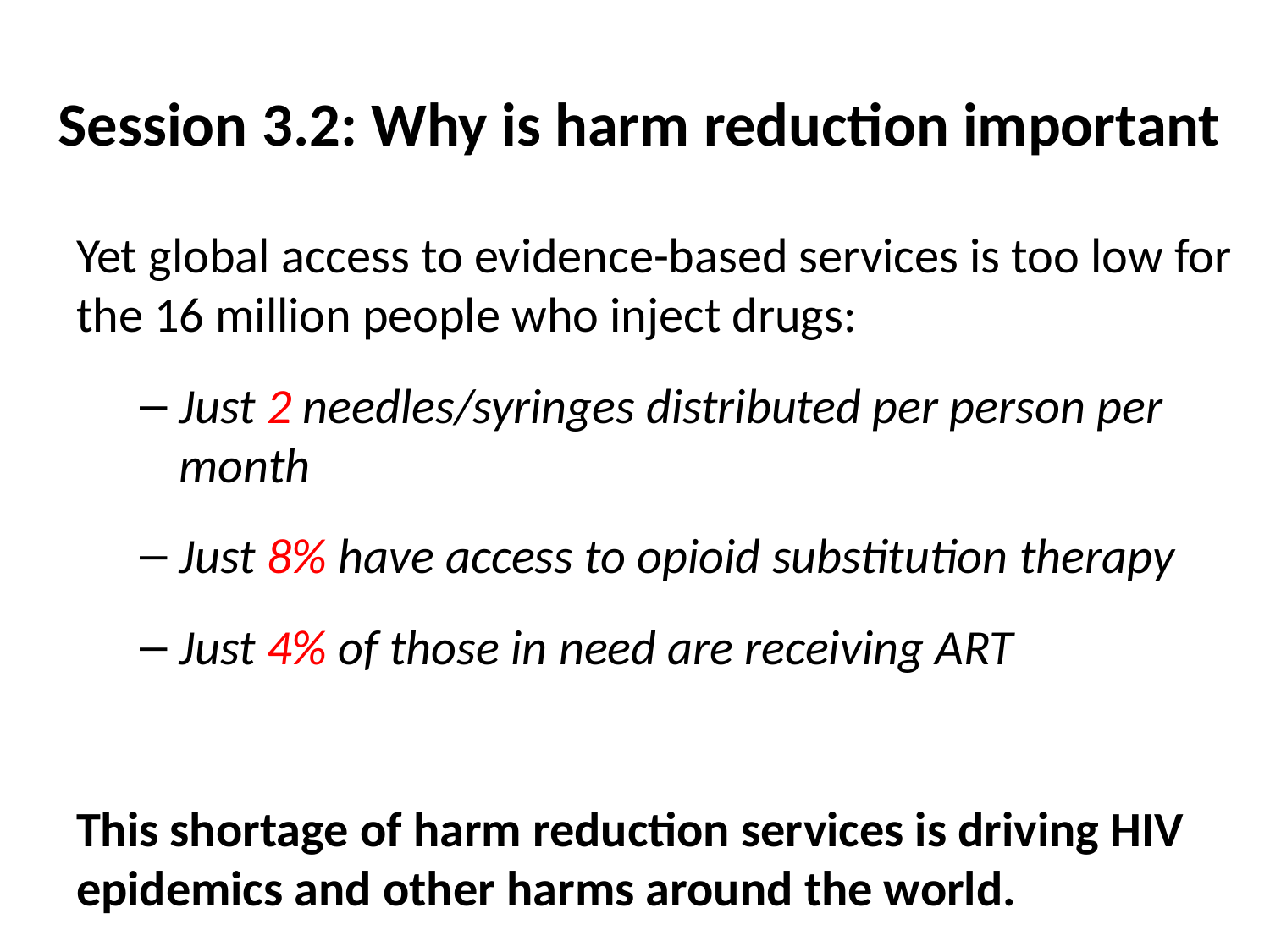

Session 3.2: Why is harm reduction important
Yet global access to evidence-based services is too low for the 16 million people who inject drugs:
Just 2 needles/syringes distributed per person per month
Just 8% have access to opioid substitution therapy
Just 4% of those in need are receiving ART

This shortage of harm reduction services is driving HIV epidemics and other harms around the world.